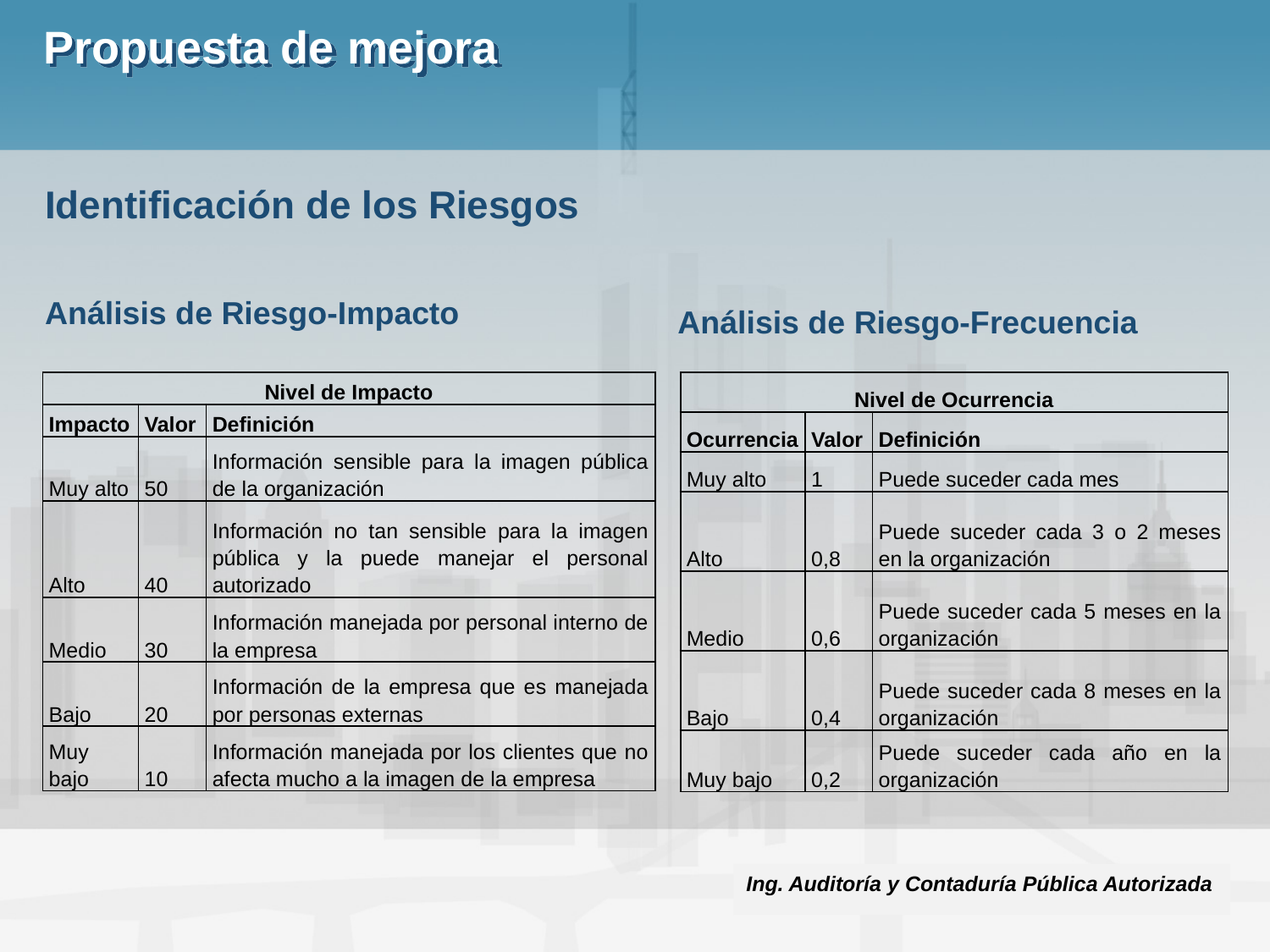

# Propuesta de mejora
Identificación de los Riesgos
Análisis de Riesgo-Impacto
Análisis de Riesgo-Frecuencia
| Nivel de Impacto |  |  |
| --- | --- | --- |
| Impacto | Valor | Definición |
| Muy alto | 50 | Información sensible para la imagen pública de la organización |
| Alto | 40 | Información no tan sensible para la imagen pública y la puede manejar el personal autorizado |
| Medio | 30 | Información manejada por personal interno de la empresa |
| Bajo | 20 | Información de la empresa que es manejada por personas externas |
| Muy bajo | 10 | Información manejada por los clientes que no afecta mucho a la imagen de la empresa |
| Nivel de Ocurrencia |  |  |
| --- | --- | --- |
| Ocurrencia | Valor | Definición |
| Muy alto | 1 | Puede suceder cada mes |
| Alto | 0,8 | Puede suceder cada 3 o 2 meses en la organización |
| Medio | 0,6 | Puede suceder cada 5 meses en la organización |
| Bajo | 0,4 | Puede suceder cada 8 meses en la organización |
| Muy bajo | 0,2 | Puede suceder cada año en la organización |
Ing. Auditoría y Contaduría Pública Autorizada